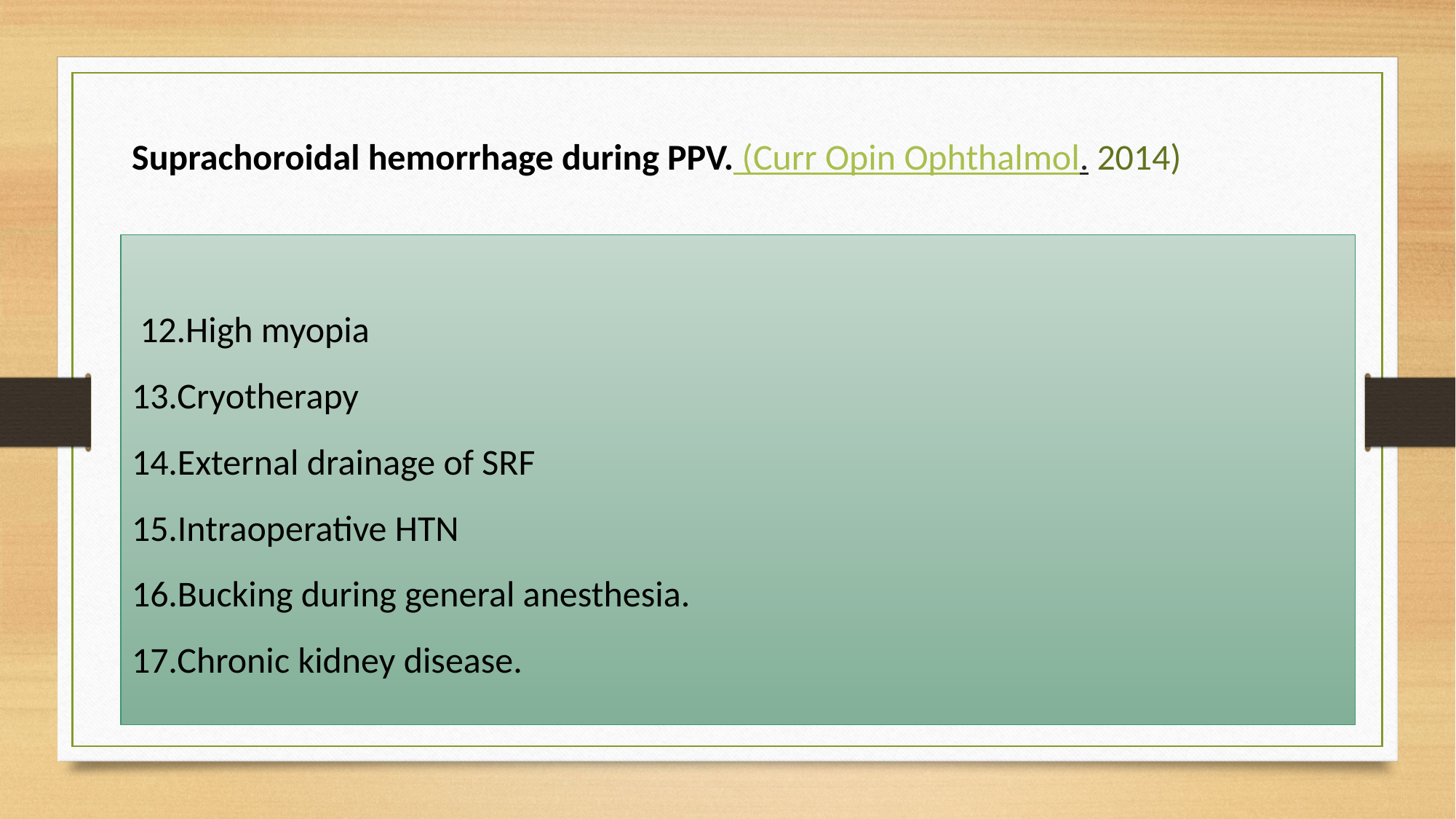

# Suprachoroidal hemorrhage during PPV. (Curr Opin Ophthalmol. 2014)

 12.High myopia
13.Cryotherapy
14.External drainage of SRF
15.Intraoperative HTN
16.Bucking during general anesthesia.
17.Chronic kidney disease.